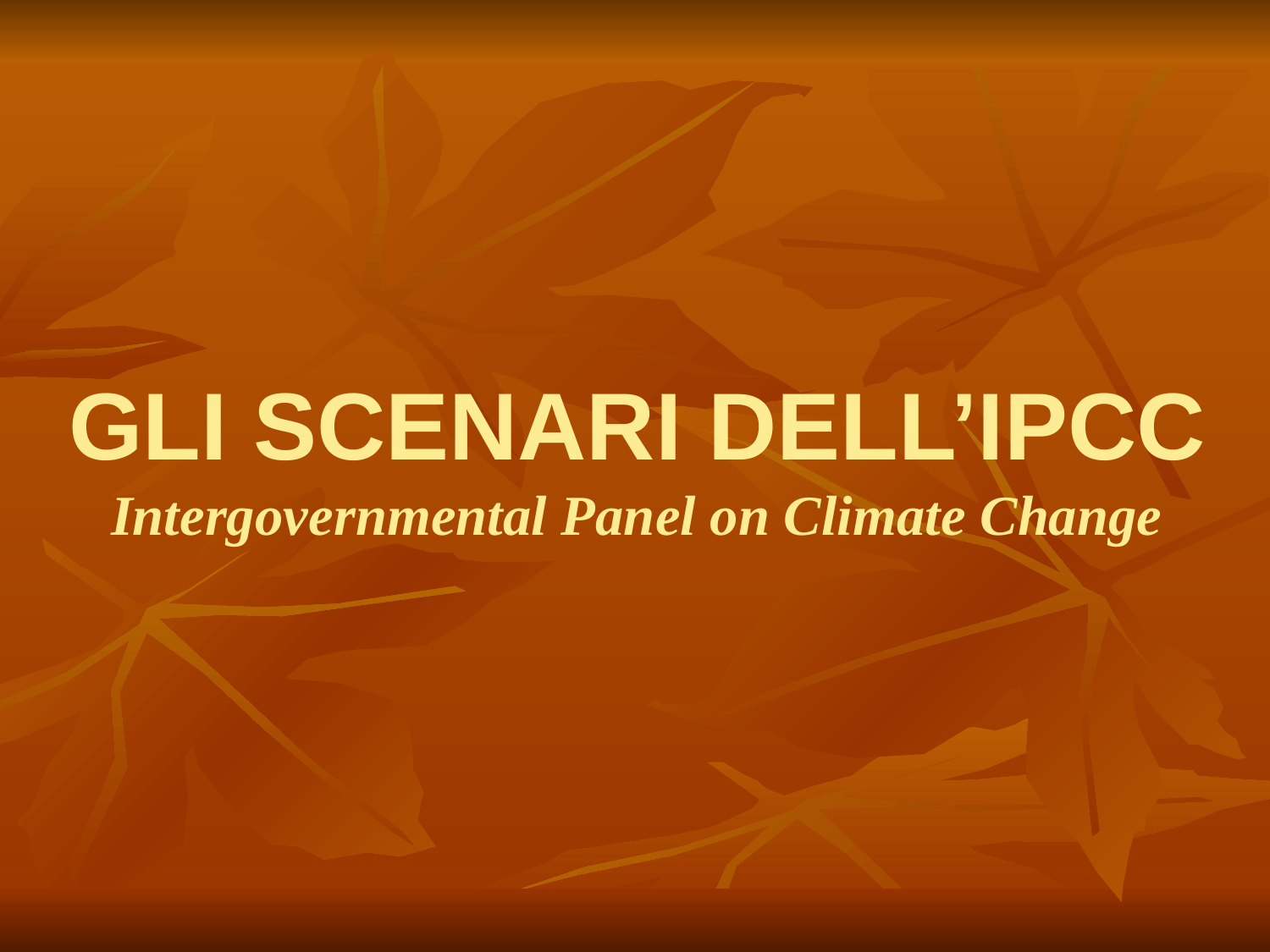

GLI SCENARI DELL’IPCC
Intergovernmental Panel on Climate Change